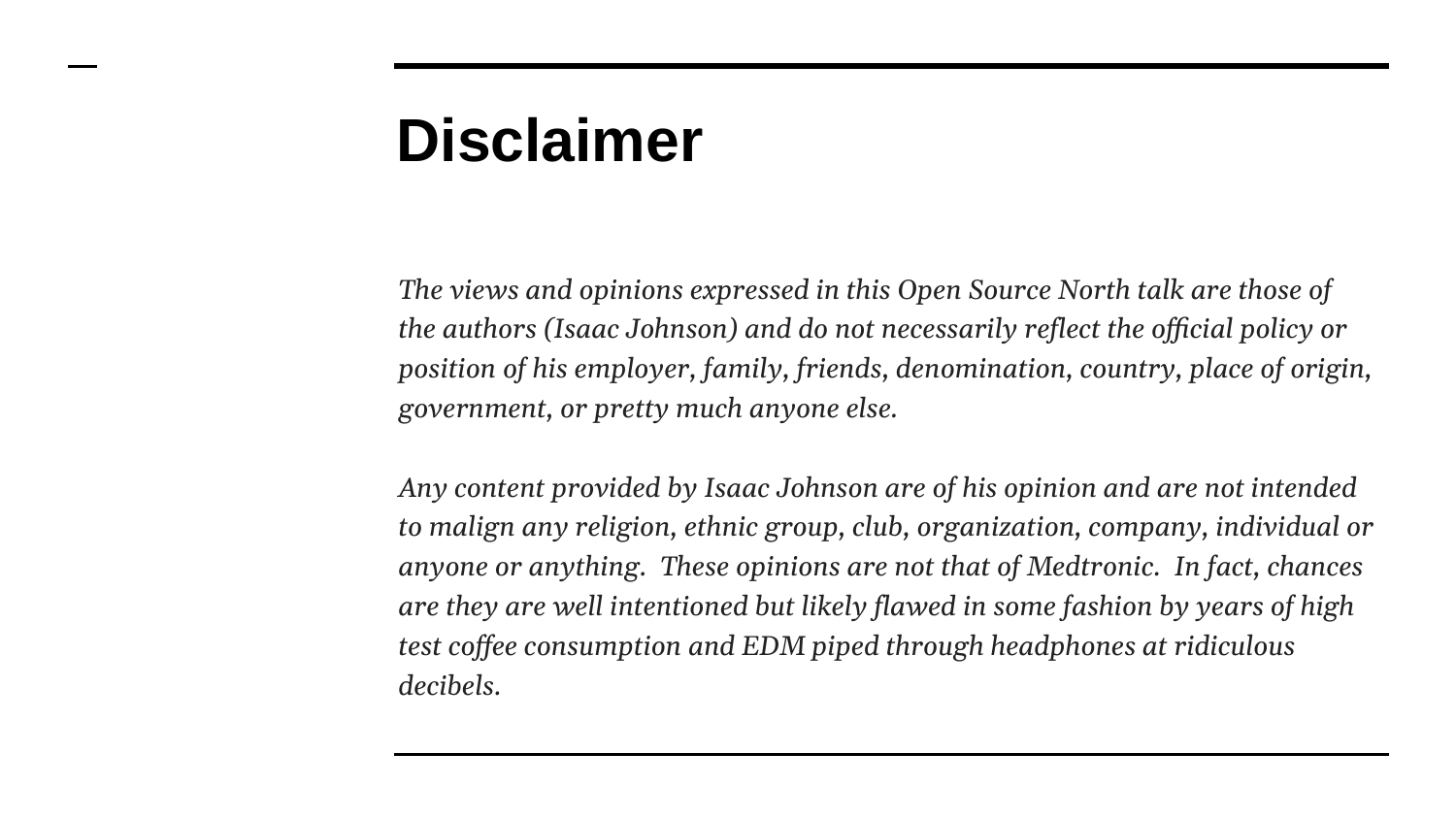

# Disclaimer
The views and opinions expressed in this Open Source North talk are those of the authors (Isaac Johnson) and do not necessarily reflect the official policy or position of his employer, family, friends, denomination, country, place of origin, government, or pretty much anyone else.
Any content provided by Isaac Johnson are of his opinion and are not intended to malign any religion, ethnic group, club, organization, company, individual or anyone or anything.  These opinions are not that of Medtronic.  In fact, chances are they are well intentioned but likely flawed in some fashion by years of high test coffee consumption and EDM piped through headphones at ridiculous decibels.